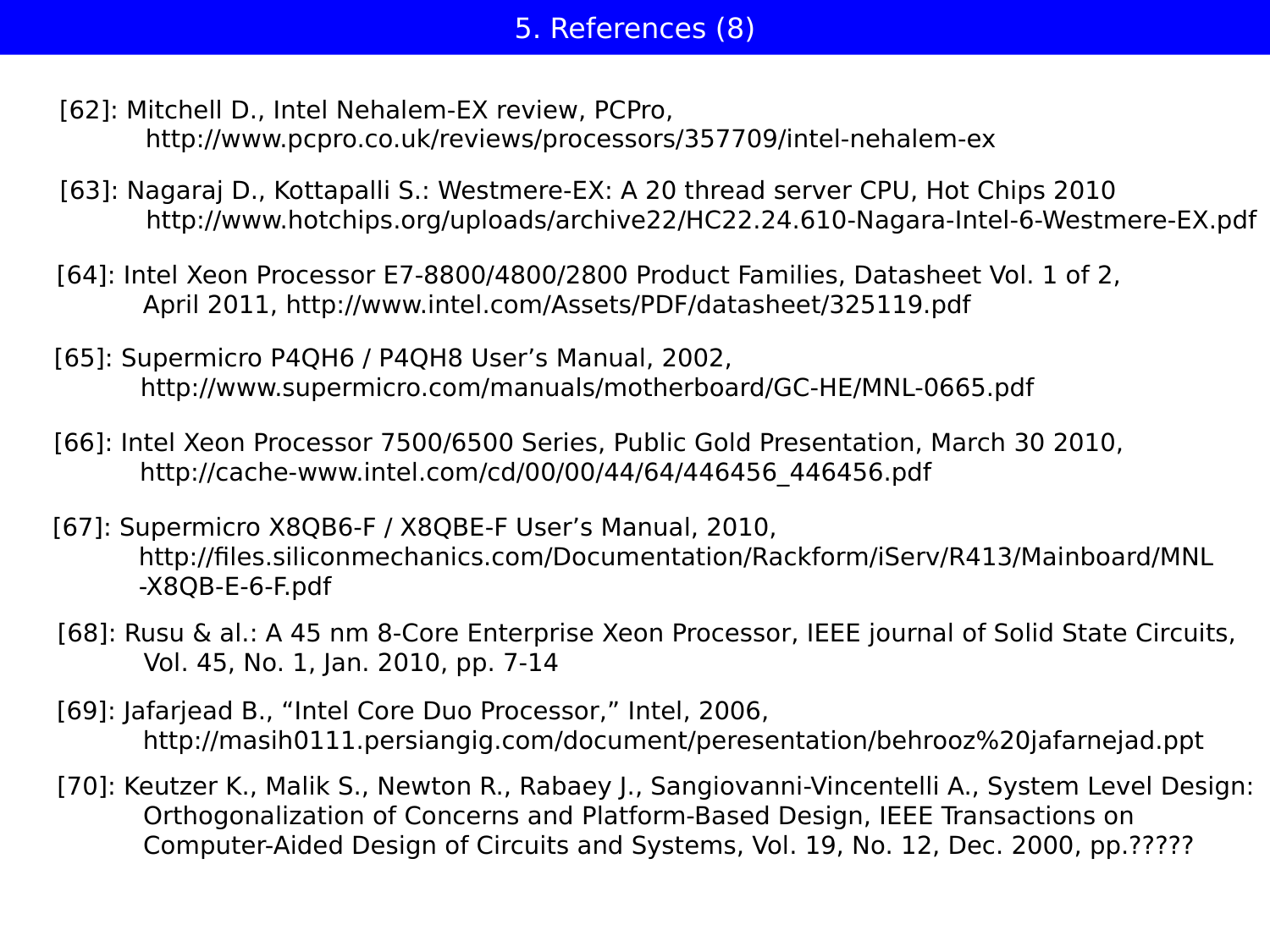

# 5. References (8)
[62]: Mitchell D., Intel Nehalem-EX review, PCPro,
           http://www.pcpro.co.uk/reviews/processors/357709/intel-nehalem-ex
[63]: Nagaraj D., Kottapalli S.: Westmere-EX: A 20 thread server CPU, Hot Chips 2010
           http://www.hotchips.org/uploads/archive22/HC22.24.610-Nagara-Intel-6-Westmere-EX.pdf
[64]: Intel Xeon Processor E7-8800/4800/2800 Product Families, Datasheet Vol. 1 of 2,
           April 2011, http://www.intel.com/Assets/PDF/datasheet/325119.pdf
[65]: Supermicro P4QH6 / P4QH8 User’s Manual, 2002,
           http://www.supermicro.com/manuals/motherboard/GC-HE/MNL-0665.pdf
[66]: Intel Xeon Processor 7500/6500 Series, Public Gold Presentation, March 30 2010,
           http://cache-www.intel.com/cd/00/00/44/64/446456_446456.pdf
[67]: Supermicro X8QB6-F / X8QBE-F User’s Manual, 2010,
           http://files.siliconmechanics.com/Documentation/Rackform/iServ/R413/Mainboard/MNL
           -X8QB-E-6-F.pdf
[68]: Rusu & al.: A 45 nm 8-Core Enterprise Xeon Processor, IEEE journal of Solid State Circuits,
           Vol. 45, No. 1, Jan. 2010, pp. 7-14
[69]: Jafarjead B., “Intel Core Duo Processor,” Intel, 2006,
           http://masih0111.persiangig.com/document/peresentation/behrooz%20jafarnejad.ppt
[70]: Keutzer K., Malik S., Newton R., Rabaey J., Sangiovanni-Vincentelli A., System Level Design:
           Orthogonalization of Concerns and Platform-Based Design, IEEE Transactions on
           Computer-Aided Design of Circuits and Systems, Vol. 19, No. 12, Dec. 2000, pp.?????